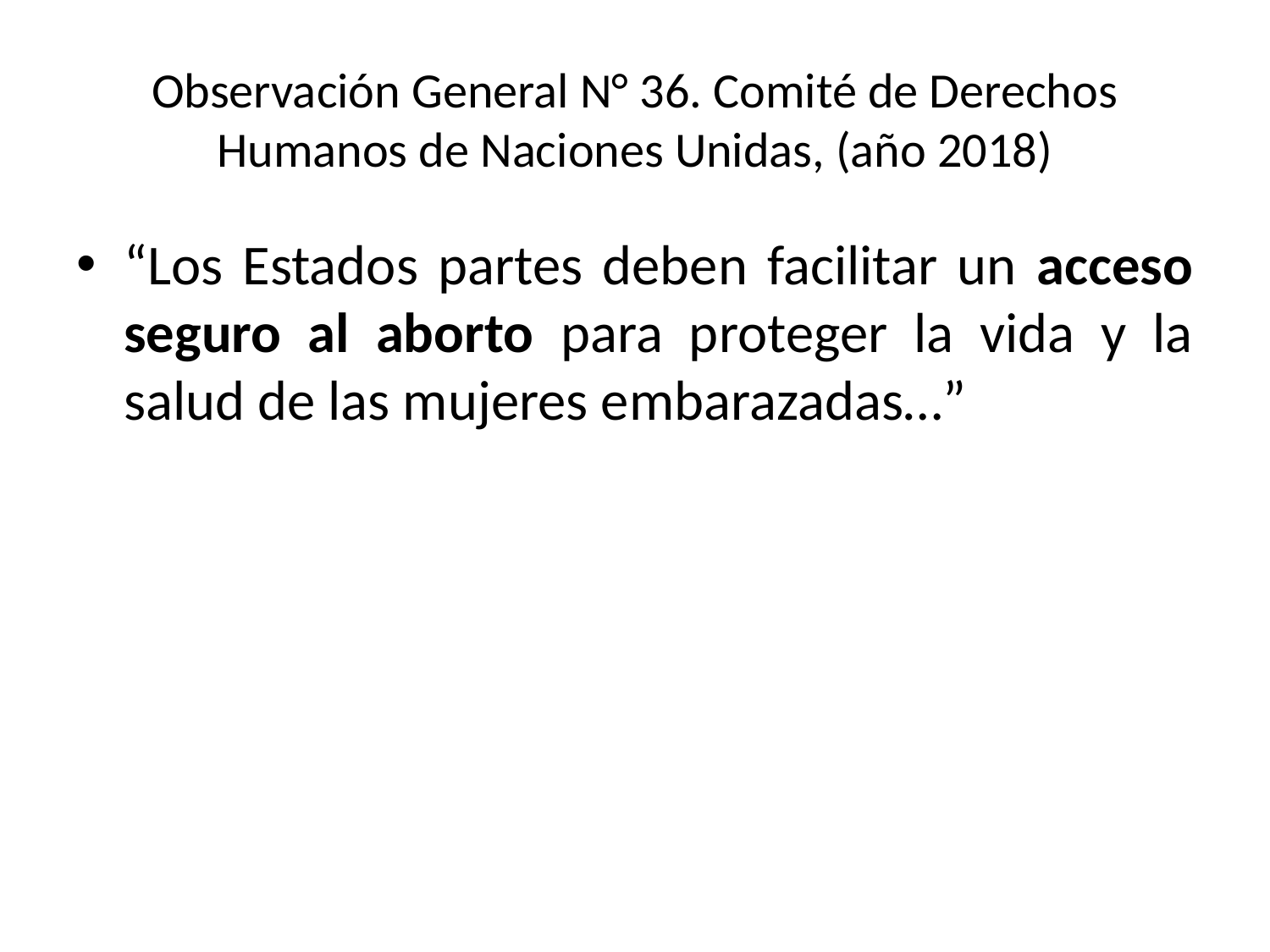

# Observación General N° 36. Comité de Derechos Humanos de Naciones Unidas, (año 2018)
“Los Estados partes deben facilitar un acceso seguro al aborto para proteger la vida y la salud de las mujeres embarazadas…”